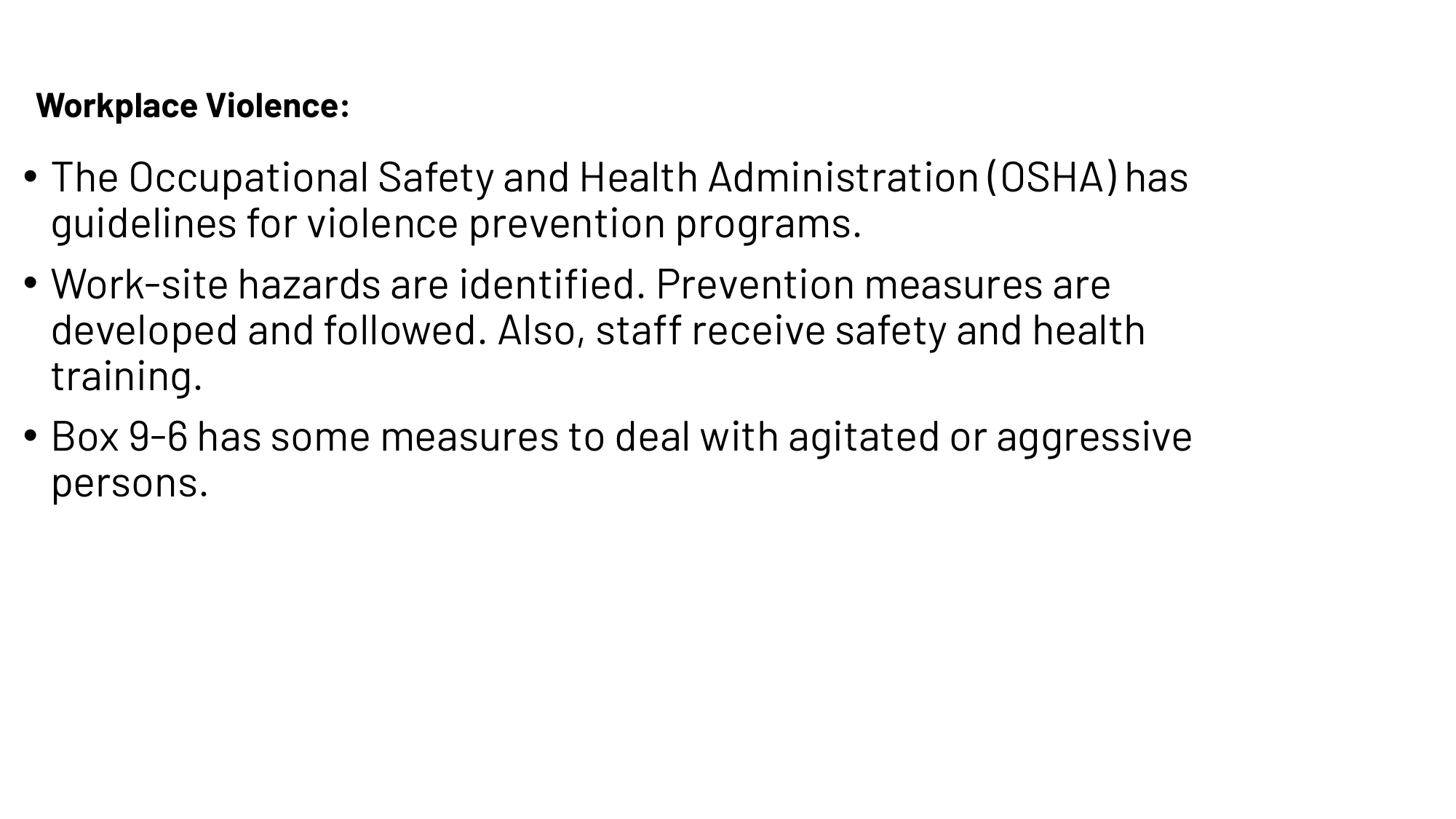

# Workplace Violence:
The Occupational Safety and Health Administration (OSHA) has guidelines for violence prevention programs.
Work-site hazards are identified. Prevention measures are developed and followed. Also, staff receive safety and health training.
Box 9-6 has some measures to deal with agitated or aggressive persons.